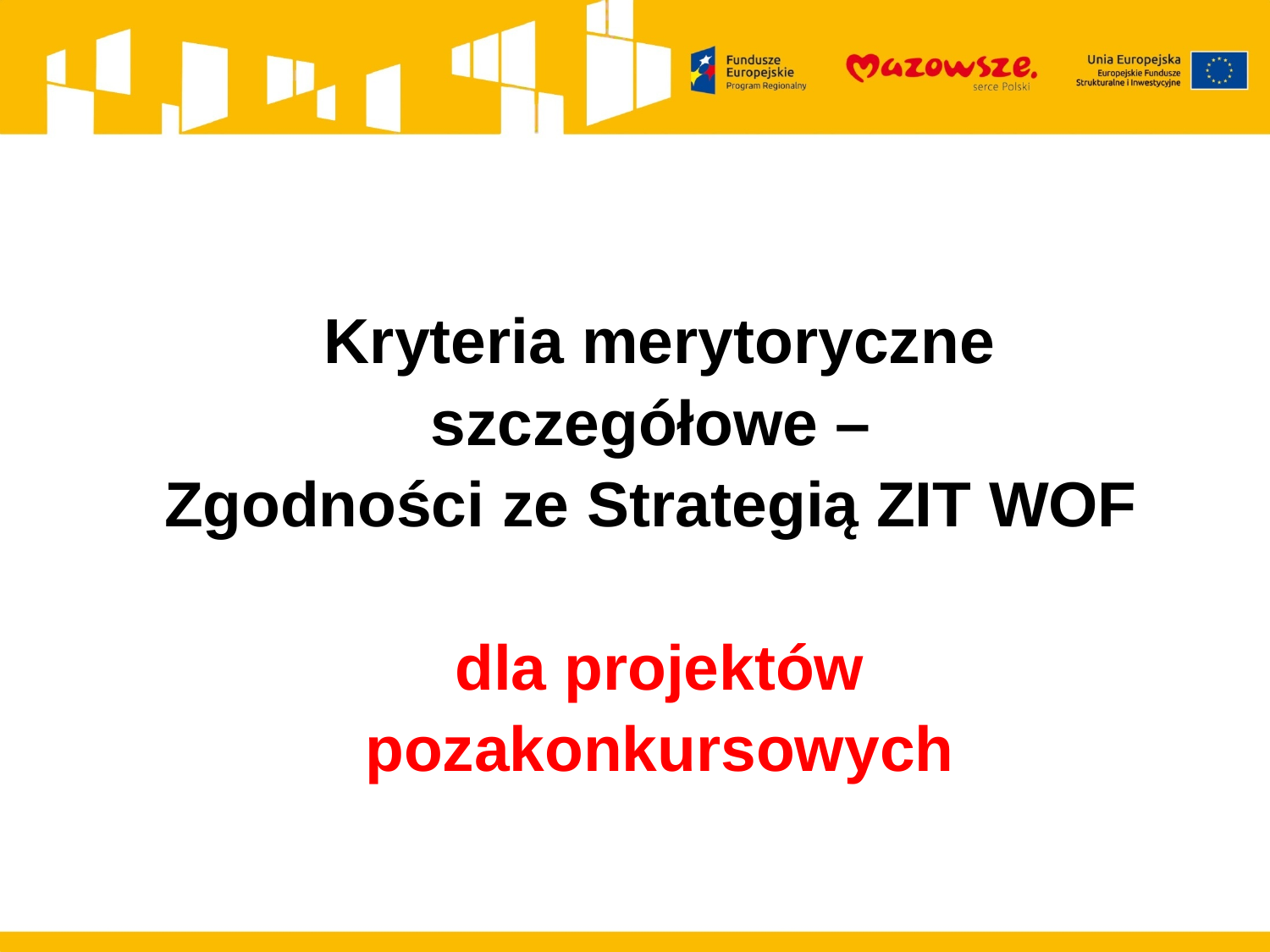

Kryteria merytoryczne szczegółowe –
Zgodności ze Strategią ZIT WOF

dla projektów pozakonkursowych